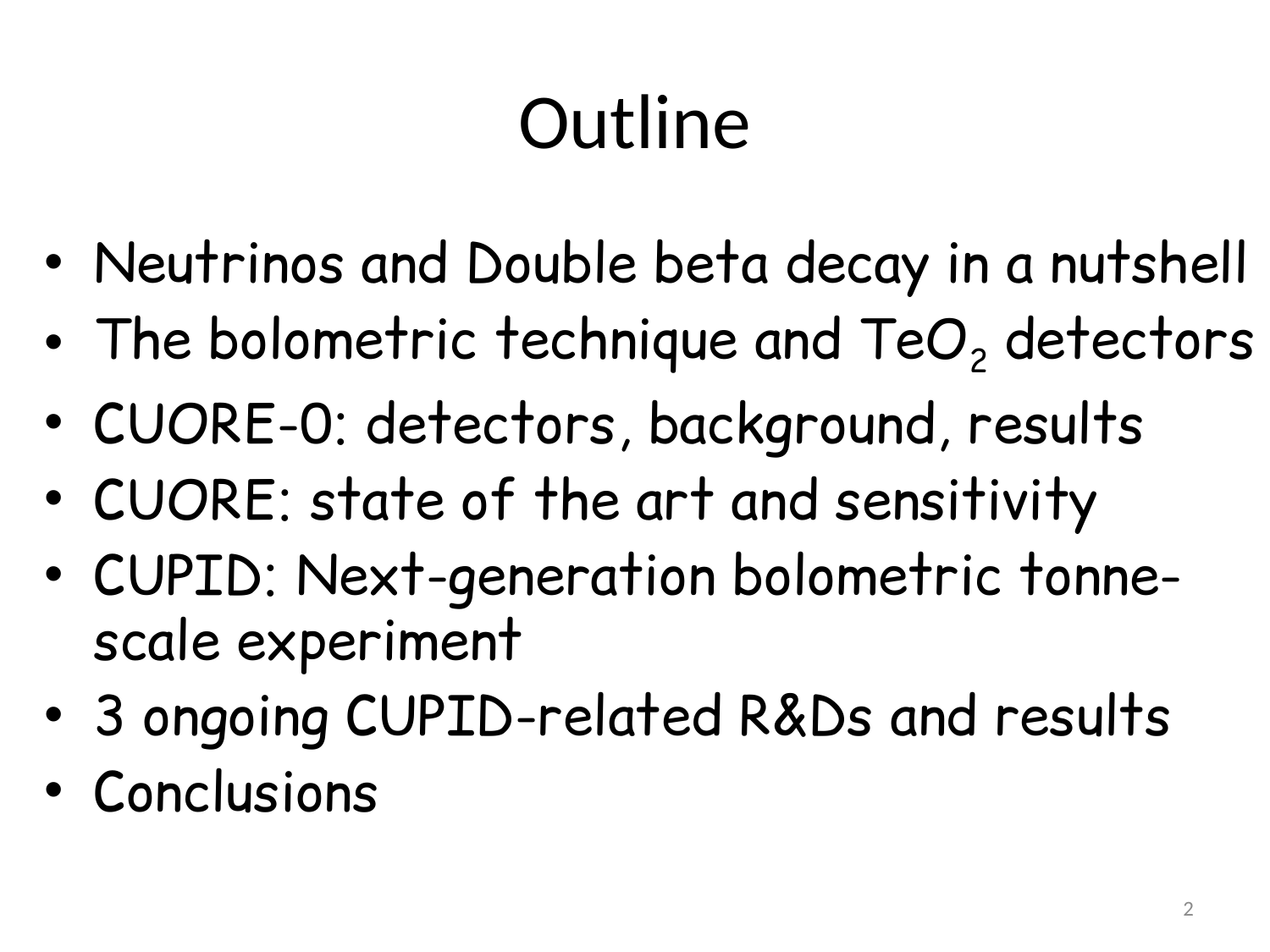

# Outline
Neutrinos and Double beta decay in a nutshell
The bolometric technique and TeO2 detectors
CUORE-0: detectors, background, results
CUORE: state of the art and sensitivity
CUPID: Next-generation bolometric tonne-scale experiment
3 ongoing CUPID-related R&Ds and results
Conclusions
2